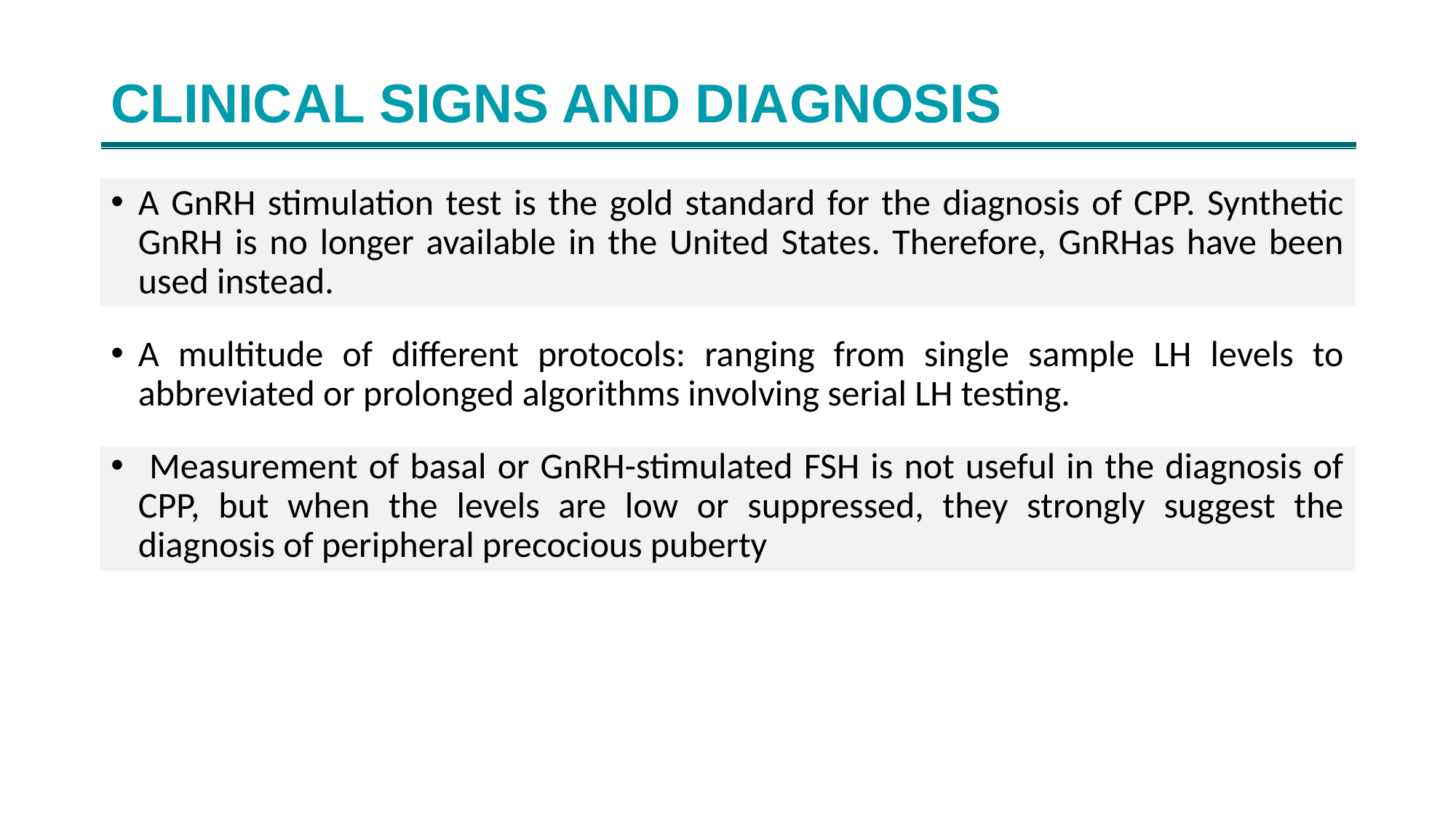

# CLINICAL SIGNS AND DIAGNOSIS
A GnRH stimulation test is the gold standard for the diagnosis of CPP. Synthetic GnRH is no longer available in the United States. Therefore, GnRHas have been used instead.
A multitude of different protocols: ranging from single sample LH levels to abbreviated or prolonged algorithms involving serial LH testing.
 Measurement of basal or GnRH-stimulated FSH is not useful in the diagnosis of CPP, but when the levels are low or suppressed, they strongly suggest the diagnosis of peripheral precocious puberty